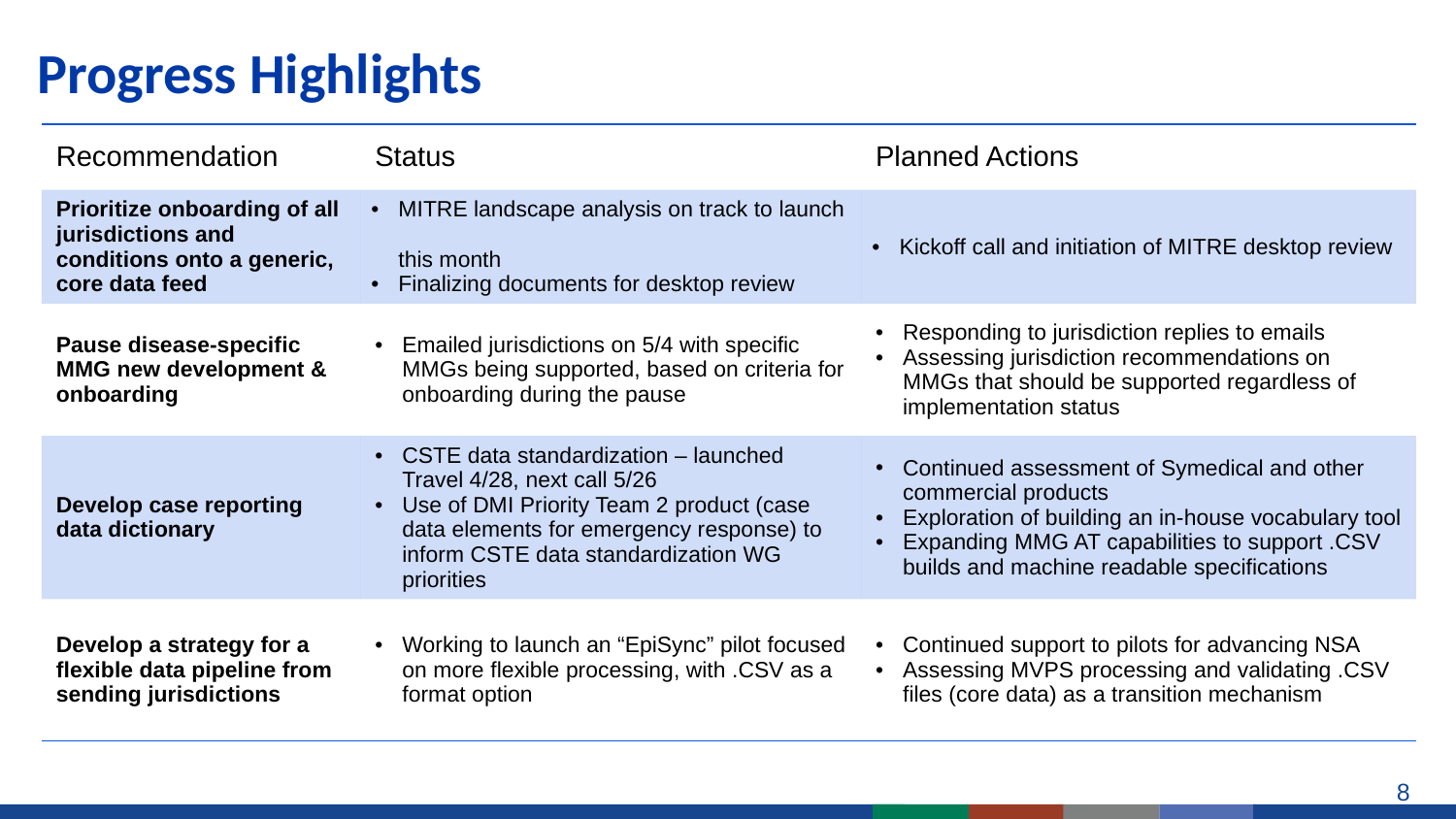

# Progress Highlights
| Recommendation | Status | Planned Actions |
| --- | --- | --- |
| Prioritize onboarding of all jurisdictions and conditions onto a generic, core data feed | MITRE landscape analysis on track to launch this month  Finalizing documents for desktop review | Kickoff call and initiation of MITRE desktop review |
| Pause disease-specific MMG new development & onboarding | Emailed jurisdictions on 5/4 with specific MMGs being supported, based on criteria for onboarding during the pause | Responding to jurisdiction replies to emails Assessing jurisdiction recommendations on MMGs that should be supported regardless of implementation status |
| Develop case reporting data dictionary | CSTE data standardization – launched Travel 4/28, next call 5/26 Use of DMI Priority Team 2 product (case data elements for emergency response) to inform CSTE data standardization WG priorities | Continued assessment of Symedical and other commercial products Exploration of building an in-house vocabulary tool Expanding MMG AT capabilities to support .CSV builds and machine readable specifications |
| Develop a strategy for a flexible data pipeline from sending jurisdictions | Working to launch an “EpiSync” pilot focused on more flexible processing, with .CSV as a format option | Continued support to pilots for advancing NSA Assessing MVPS processing and validating .CSV files (core data) as a transition mechanism |
8